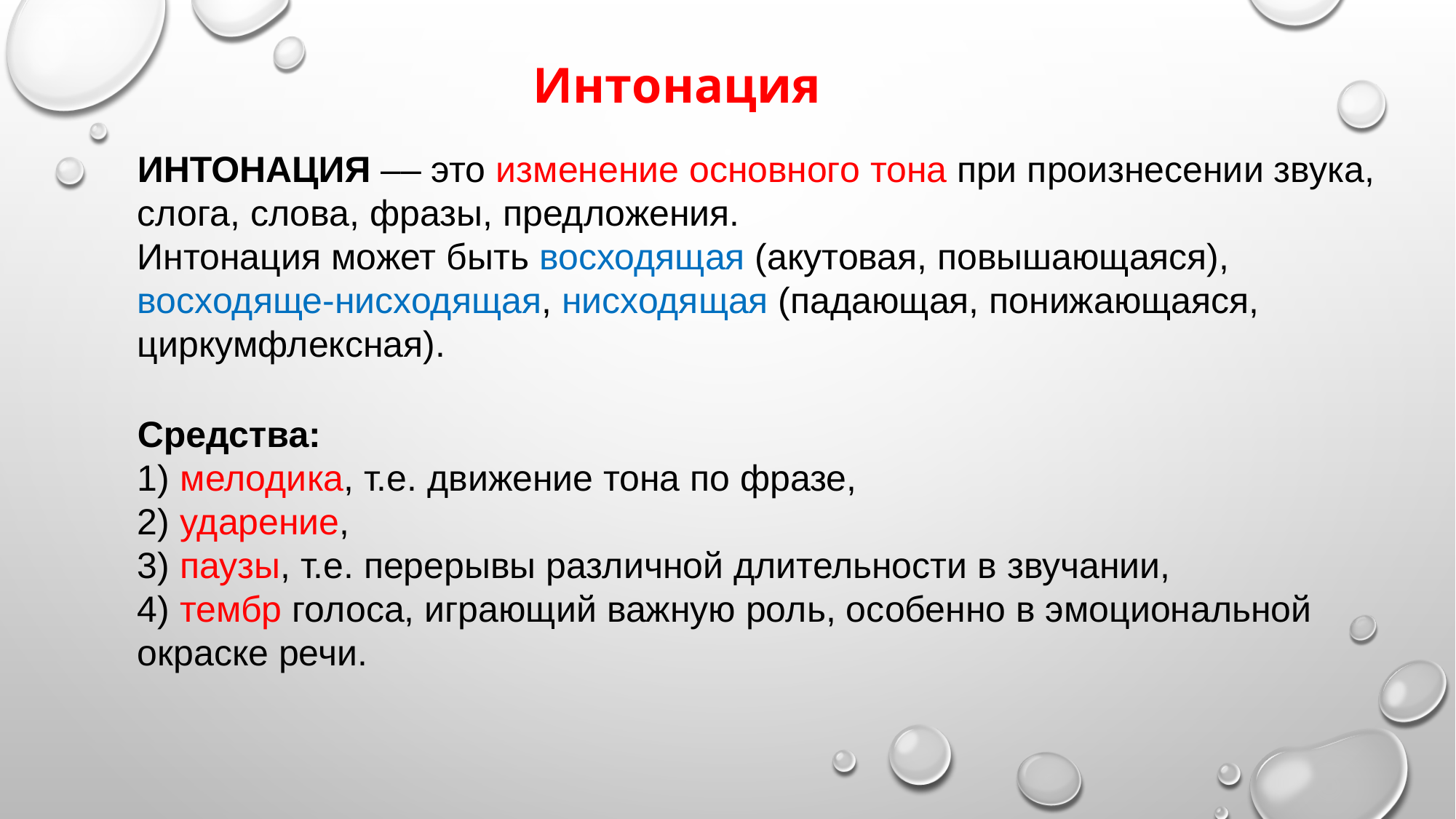

Интонация
ИНТОНАЦИЯ –– это изменение основного тона при произнесении звука, слога, слова, фразы, предложения.
Интонация может быть восходящая (акутовая, повышающаяся), восходяще-нисходящая, нисходящая (падающая, понижающаяся, циркумфлексная).
Средства:
1) мелодика, т.е. движение тона по фразе,
2) ударение,
3) паузы, т.е. перерывы различной длительности в звучании,
4) тембр голоса, играющий важную роль, особенно в эмоциональной окраске речи.